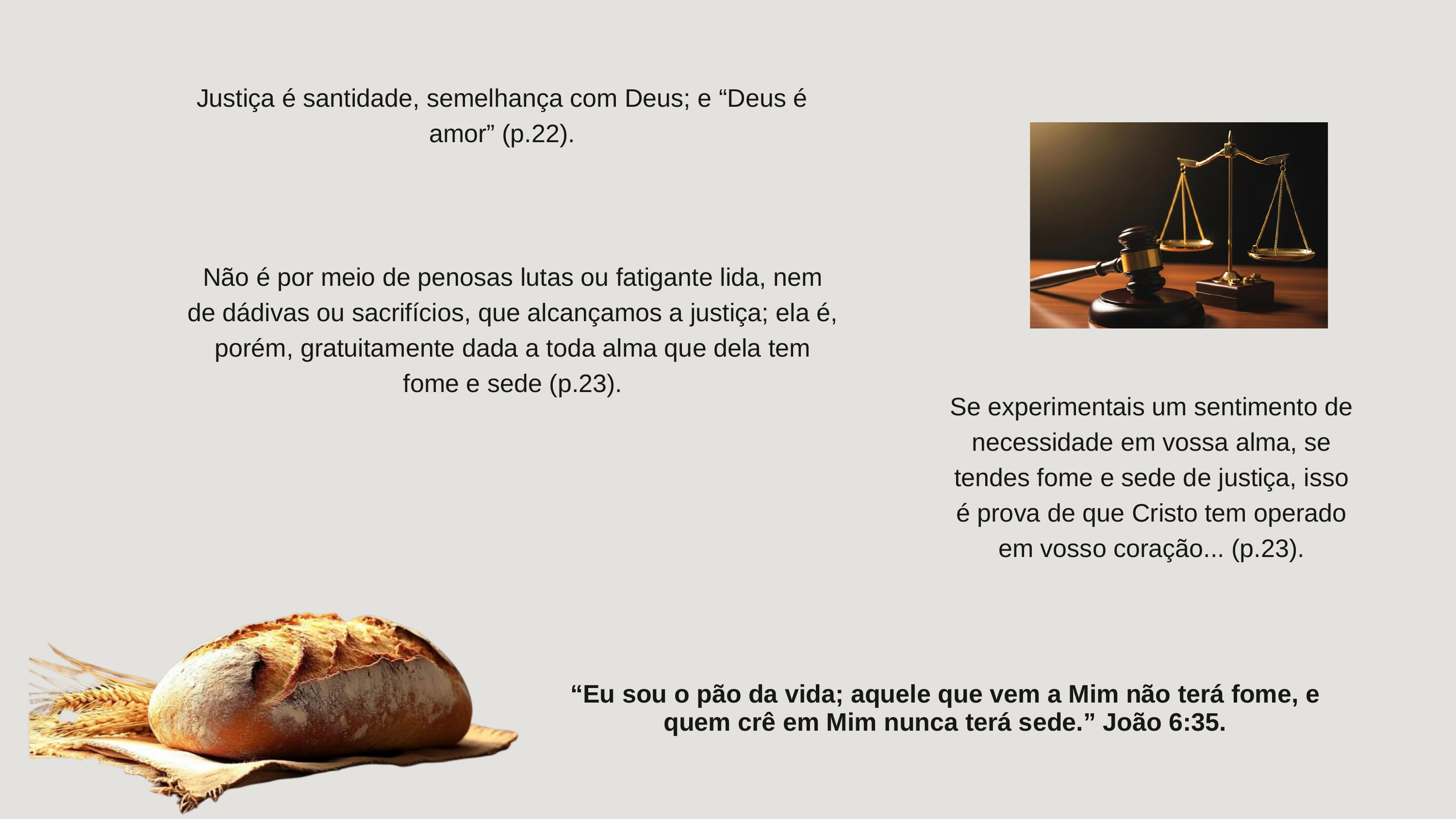

Justiça é santidade, semelhança com Deus; e “Deus é amor” (p.22).

Não é por meio de penosas lutas ou fatigante lida, nem de dádivas ou sacrifícios, que alcançamos a justiça; ela é, porém, gratuitamente dada a toda alma que dela tem fome e sede (p.23).
Se experimentais um sentimento de necessidade em vossa alma, se tendes fome e sede de justiça, isso é prova de que Cristo tem operado em vosso coração... (p.23).

“Eu sou o pão da vida; aquele que vem a Mim não terá fome, e quem crê em Mim nunca terá sede.” João 6:35.